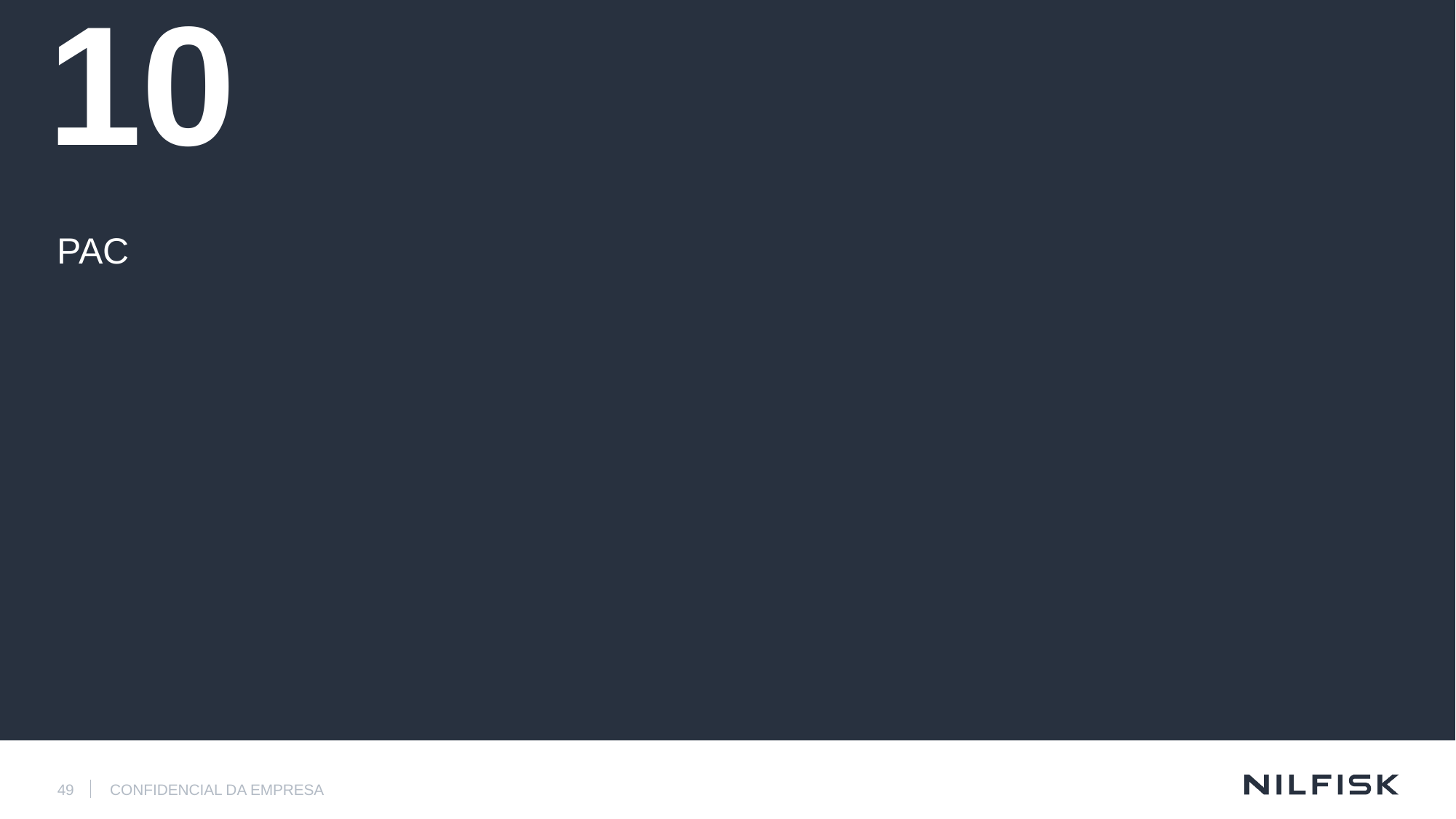

# 10
PAC
49
CONFIDENCIAL DA EMPRESA